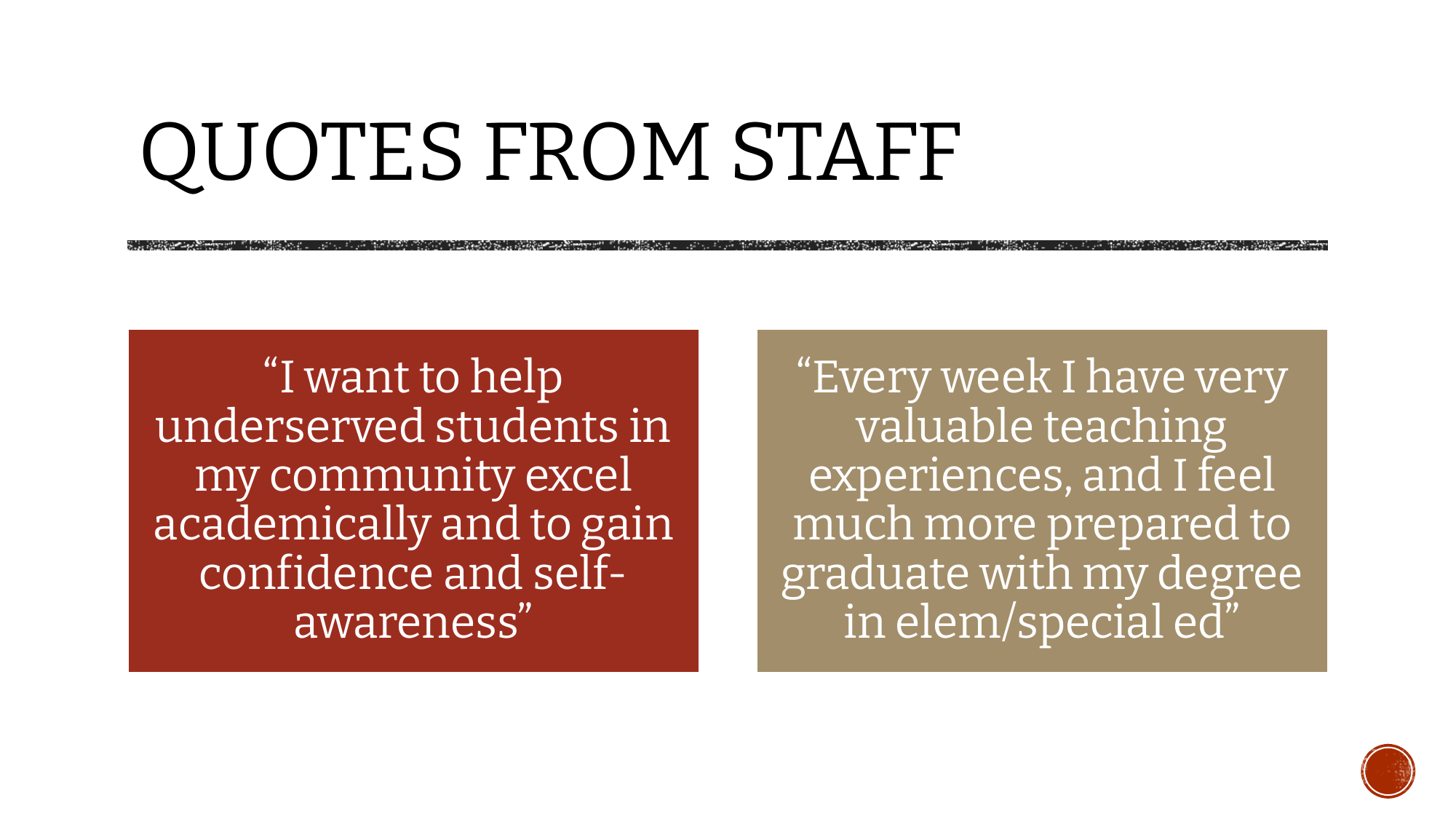

# Quotes from Staff

“I want to help underserved students in my community excel academically and to gain confidence and self-awareness”
“Every week I have very valuable teaching experiences, and I feel much more prepared to graduate with my degree in elem/special ed”